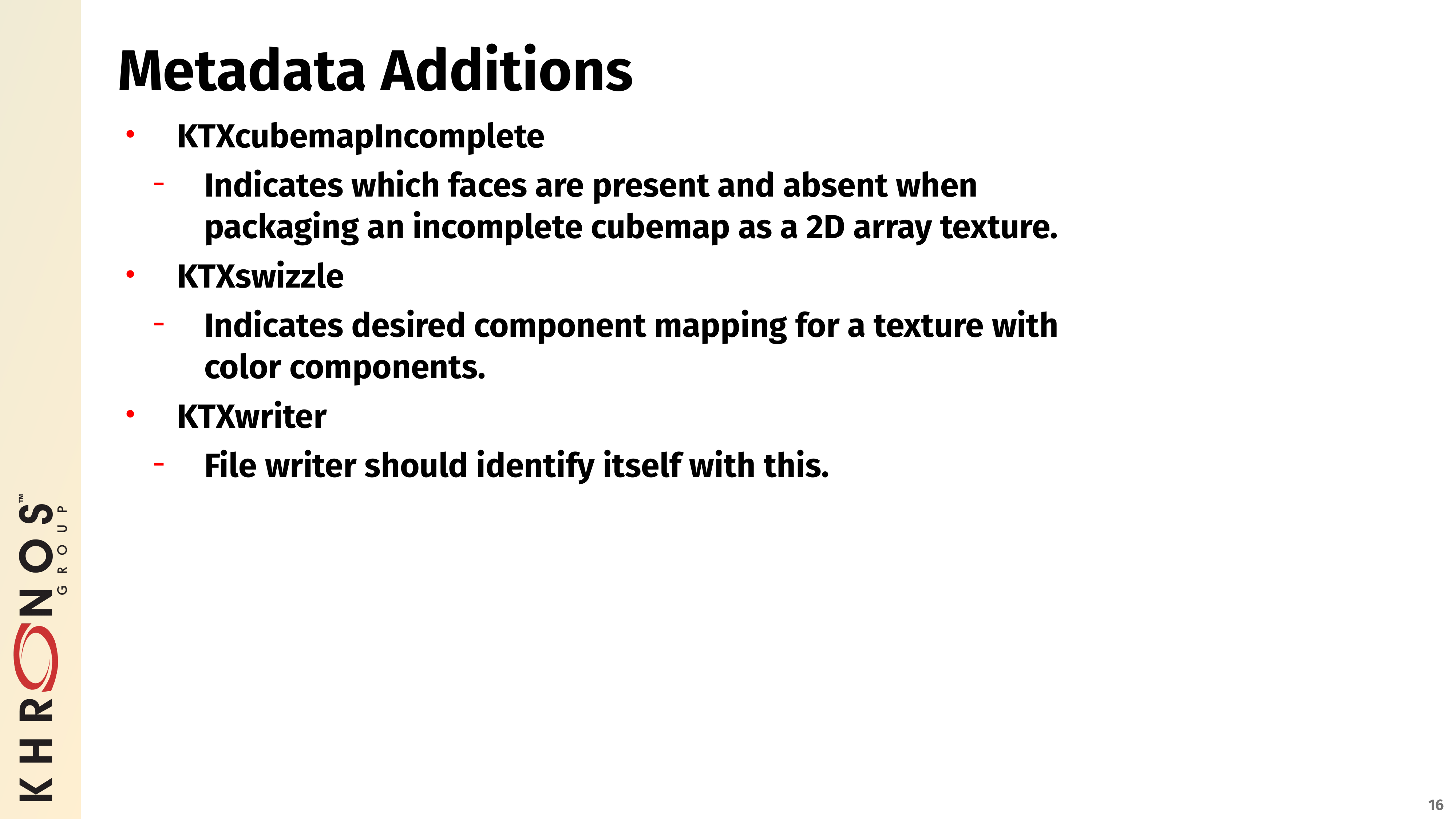

# Metadata Additions
KTXcubemapIncomplete
Indicates which faces are present and absent when packaging an incomplete cubemap as a 2D array texture.
KTXswizzle
Indicates desired component mapping for a texture with color components.
KTXwriter
File writer should identify itself with this.
16